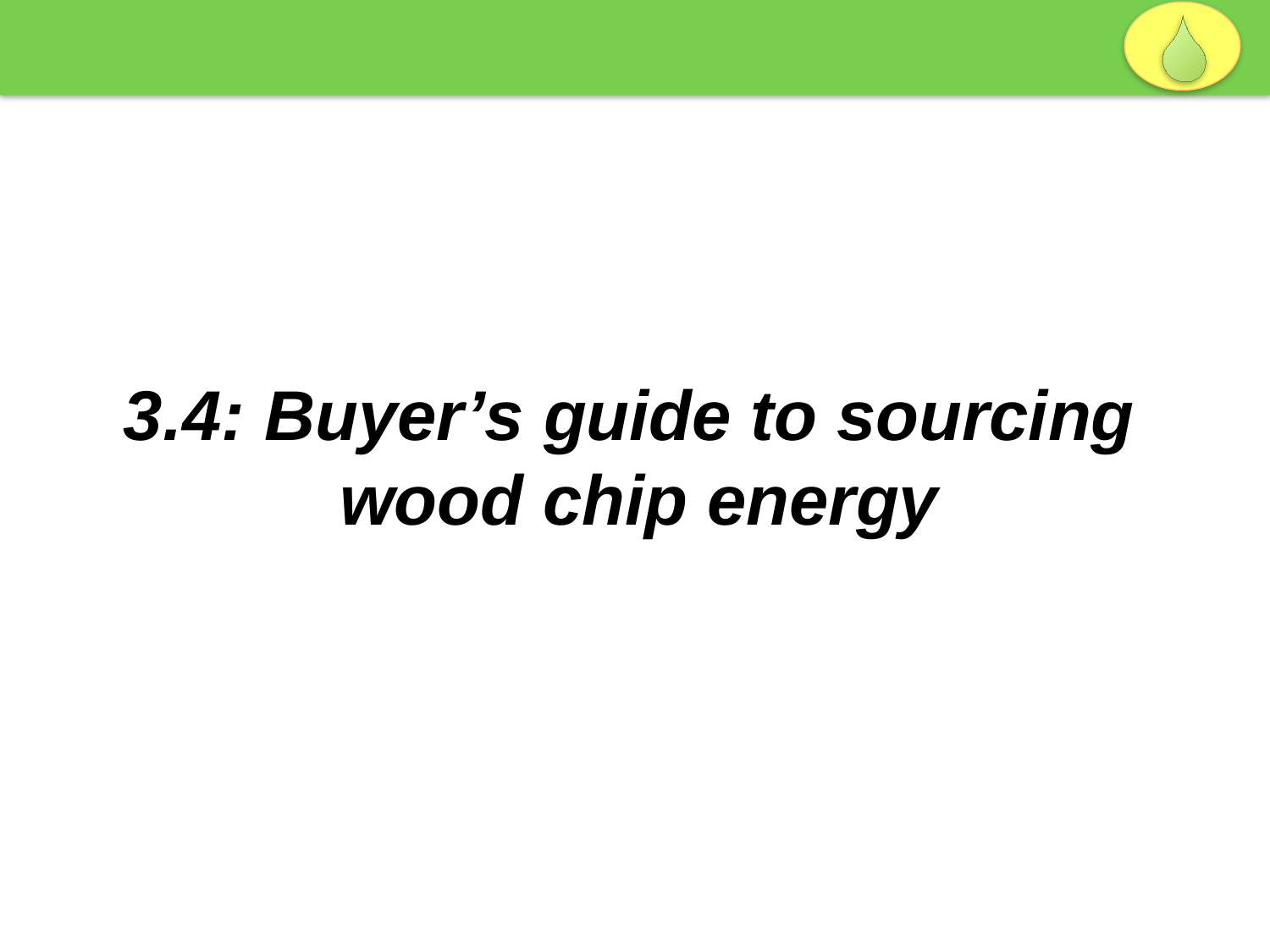

3.4: Buyer’s guide to sourcing
wood chip energy